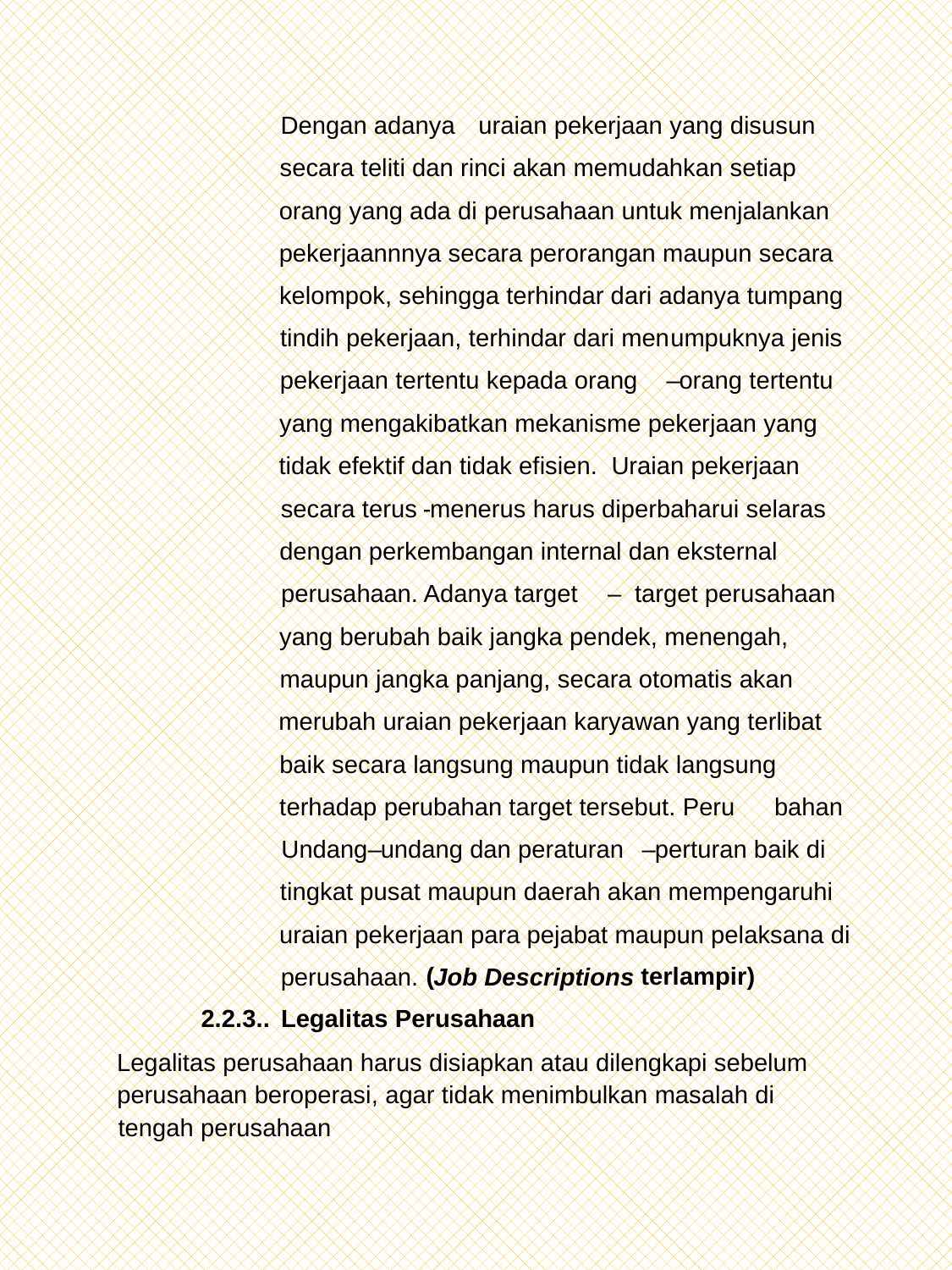

Dengan adanya

uraian pekerjaan yang disusun
secara teliti dan rinci akan memudahkan setiap
orang yang ada di perusahaan untuk menjalankan
pekerjaannnya secara perorangan maupun secara
kelompok, sehingga terhindar dari adanya tumpang
tindih pekerjaan, terhindar dari men
umpuknya jenis
pekerjaan tertentu kepada orang
–
orang tertentu
yang mengakibatkan mekanisme pekerjaan yang
tidak efektif dan tidak efisien.  Uraian pekerjaan
secara terus
-
menerus harus diperbaharui selaras
dengan perkembangan internal dan eksternal
perusaha
an. Adanya target
–

target perusahaan
yang berubah baik jangka pendek, menengah,
maupun jangka panjang, secara otomatis akan
merubah uraian pekerjaan karyawan yang terlibat
baik secara langsung maupun tidak langsung
terhadap perubahan target tersebut. Peru
bahan
Undang
–
undang dan peraturan
–
perturan baik di
tingkat pusat maupun daerah akan mempengaruhi
uraian pekerjaan para pejabat maupun pelaksana di
(

terlampir)
Job Descriptions
perusahaan.

2.2.3..

Legalitas Perusahaan

Legalitas perusahaan harus disiapkan atau dile
ngkapi sebelum
perusahaan beroperasi, agar tidak menimbulkan masalah di
tengah perusahaan